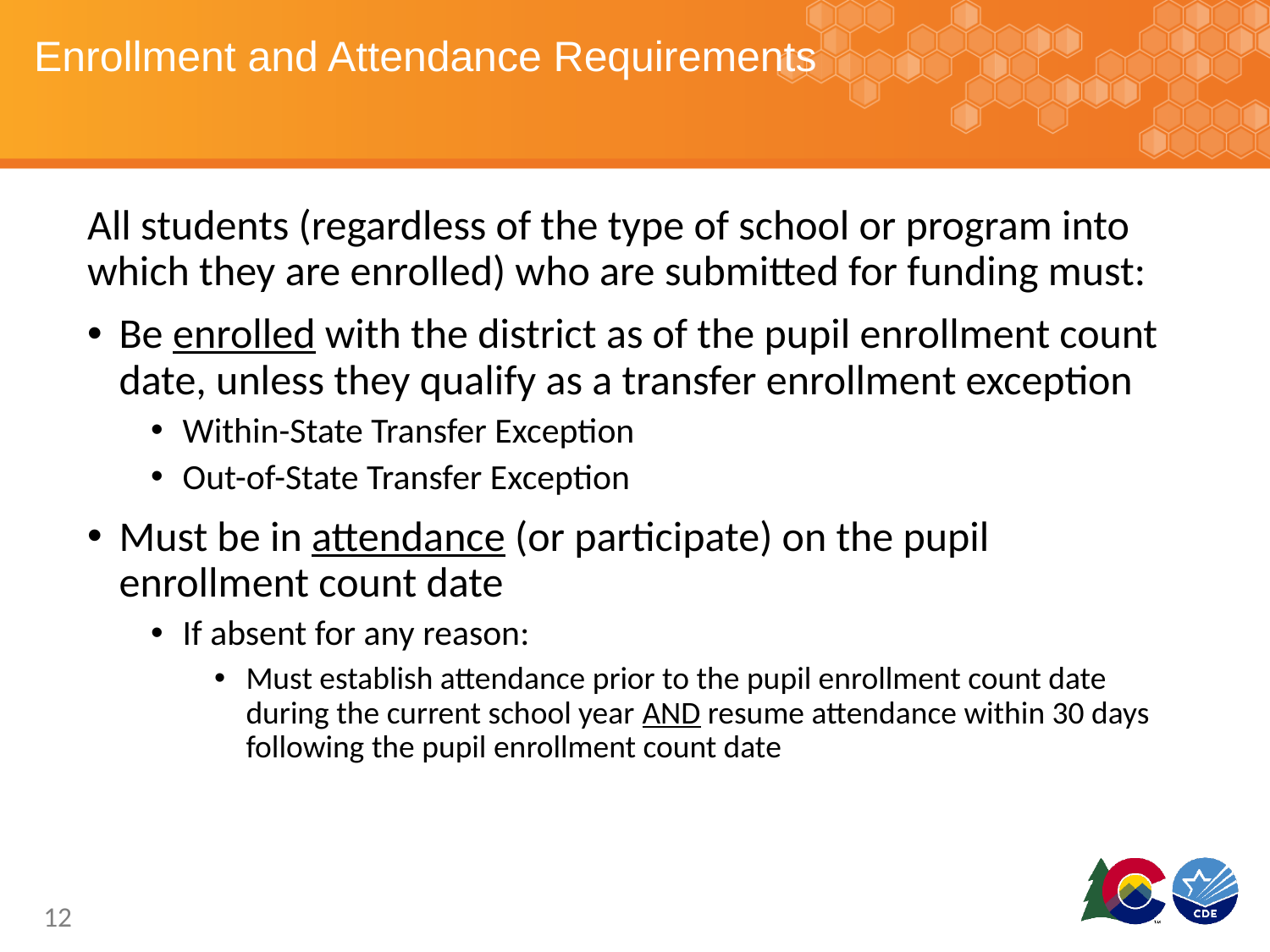

# Enrollment and Attendance Requirements
All students (regardless of the type of school or program into which they are enrolled) who are submitted for funding must:
Be enrolled with the district as of the pupil enrollment count date, unless they qualify as a transfer enrollment exception
Within-State Transfer Exception
Out-of-State Transfer Exception
Must be in attendance (or participate) on the pupil enrollment count date
If absent for any reason:
Must establish attendance prior to the pupil enrollment count date during the current school year AND resume attendance within 30 days following the pupil enrollment count date
12